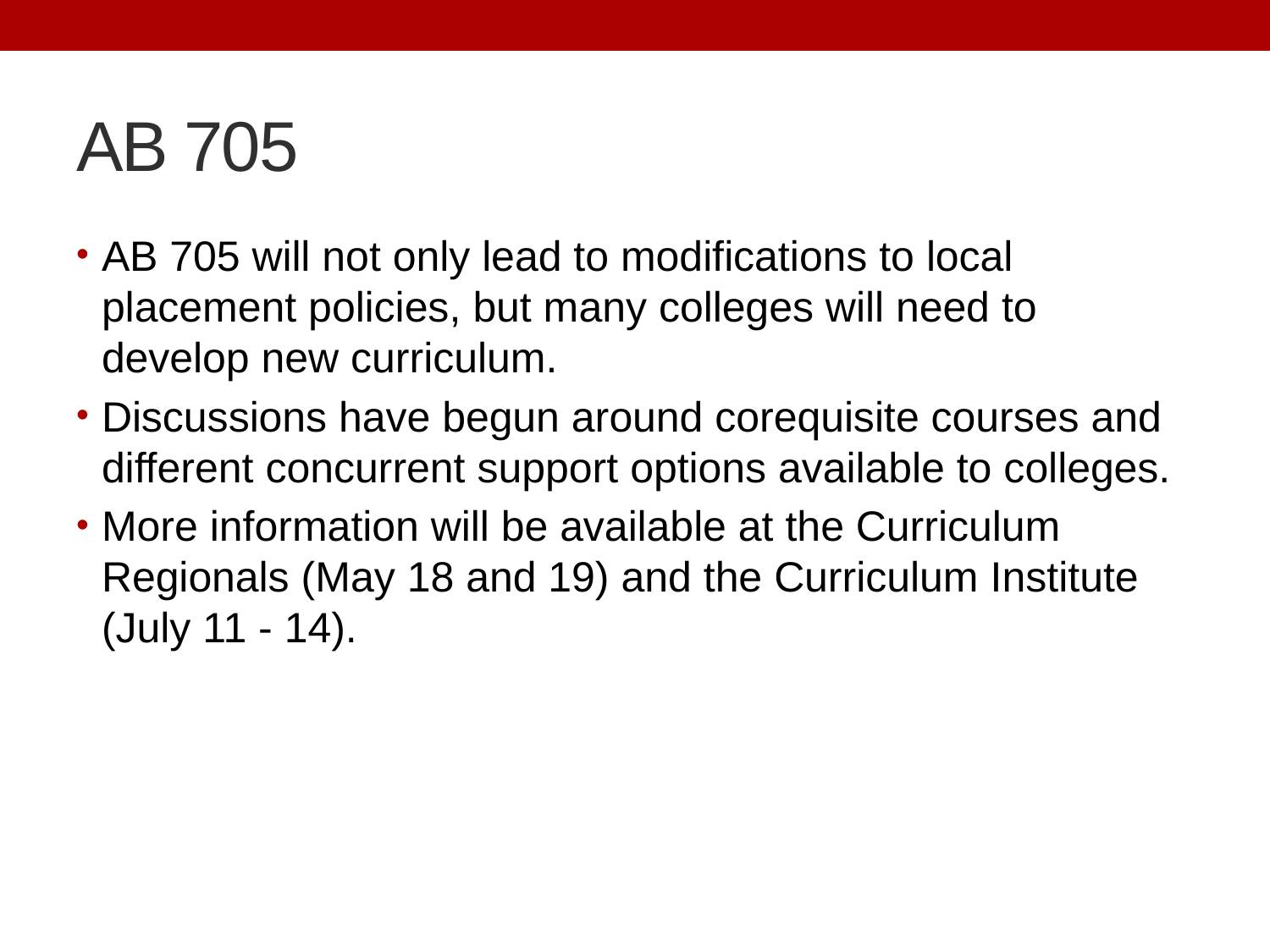

# AB 705
AB 705 will not only lead to modifications to local placement policies, but many colleges will need to develop new curriculum.
Discussions have begun around corequisite courses and different concurrent support options available to colleges.
More information will be available at the Curriculum Regionals (May 18 and 19) and the Curriculum Institute (July 11 - 14).